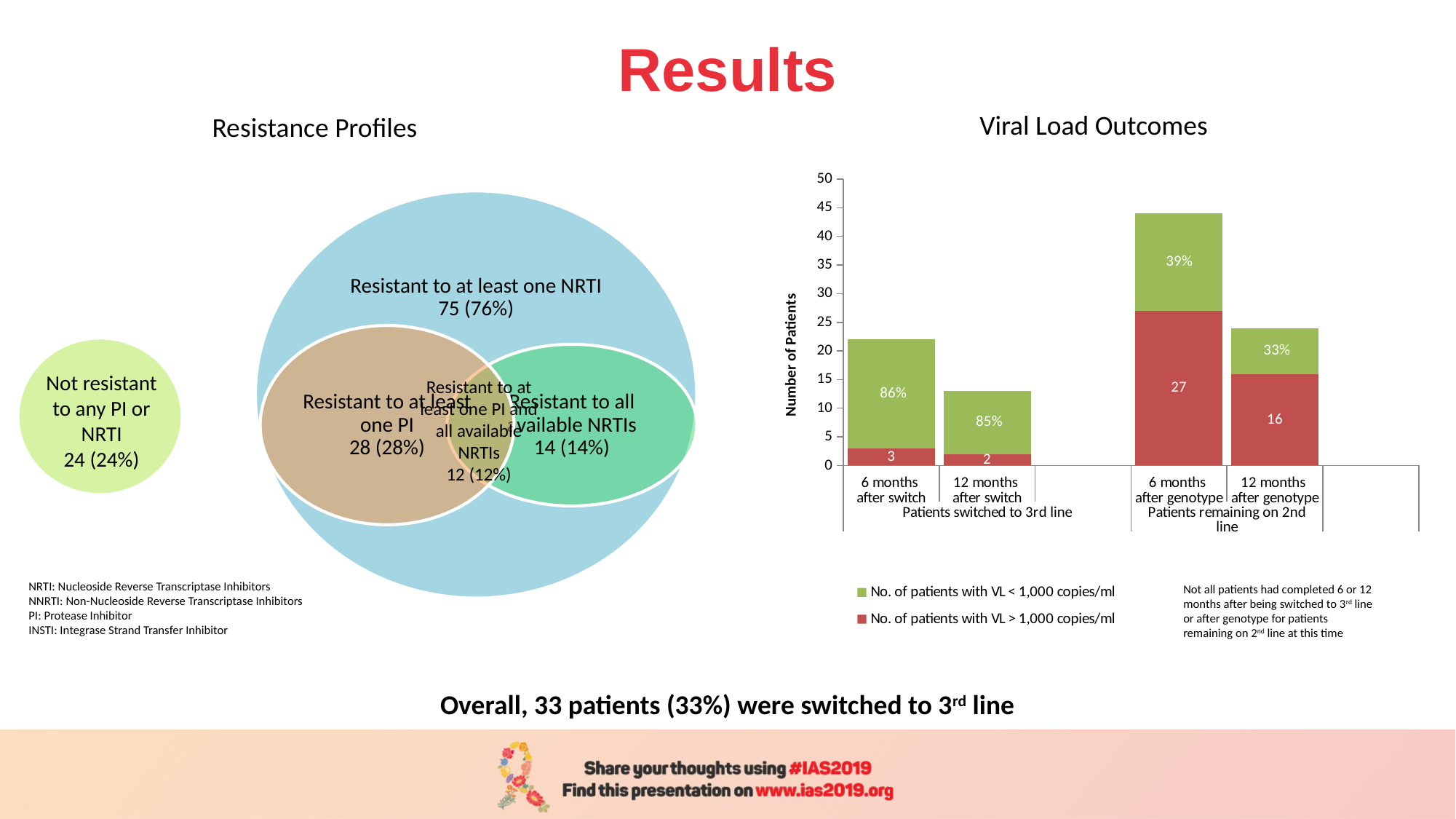

# Results
Viral Load Outcomes
Resistance Profiles
Resistant to at least one NRTI
75 (76%)
Resistant to all available NRTIs
14 (14%)

Resistant to at least one PI
28 (28%)

### Chart

| Category | No. of patients with VL > 1,000 copies/ml | No. of patients with VL < 1,000 copies/ml |
|---|---|---|
| 6 months
after switch | 3.0 | 19.0 |
| 12 months
after switch | 2.0 | 11.0 |
|  | None | None |
| 6 months
after genotype | 27.0 | 17.0 |
| 12 months
after genotype | 16.0 | 8.0 |
Not resistant to any PI or NRTI
24 (24%)

Resistant to at least one PI and all available NRTIs
12 (12%)
NRTI: Nucleoside Reverse Transcriptase Inhibitors
NNRTI: Non-Nucleoside Reverse Transcriptase Inhibitors
PI: Protease Inhibitor
INSTI: Integrase Strand Transfer Inhibitor
Not all patients had completed 6 or 12 months after being switched to 3rd line or after genotype for patients remaining on 2nd line at this time
Overall, 33 patients (33%) were switched to 3rd line